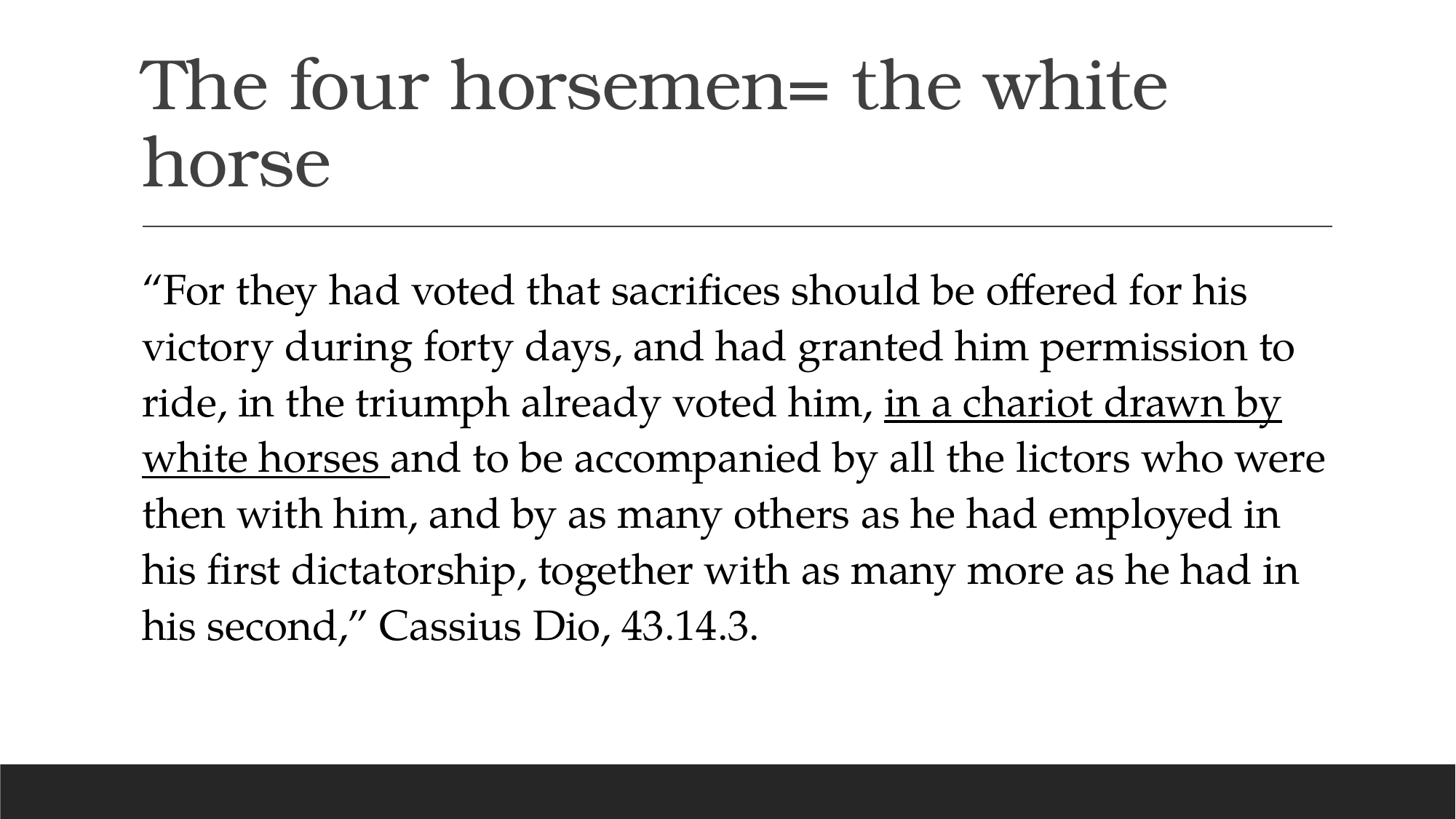

# The four horsemen= the white horse
“For they had voted that sacrifices should be offered for his victory during forty days, and had granted him permission to ride, in the triumph already voted him, in a chariot drawn by white horses and to be accompanied by all the lictors who were then with him, and by as many others as he had employed in his first dictator­ship, together with as many more as he had in his second,” Cassius Dio, 43.14.3.